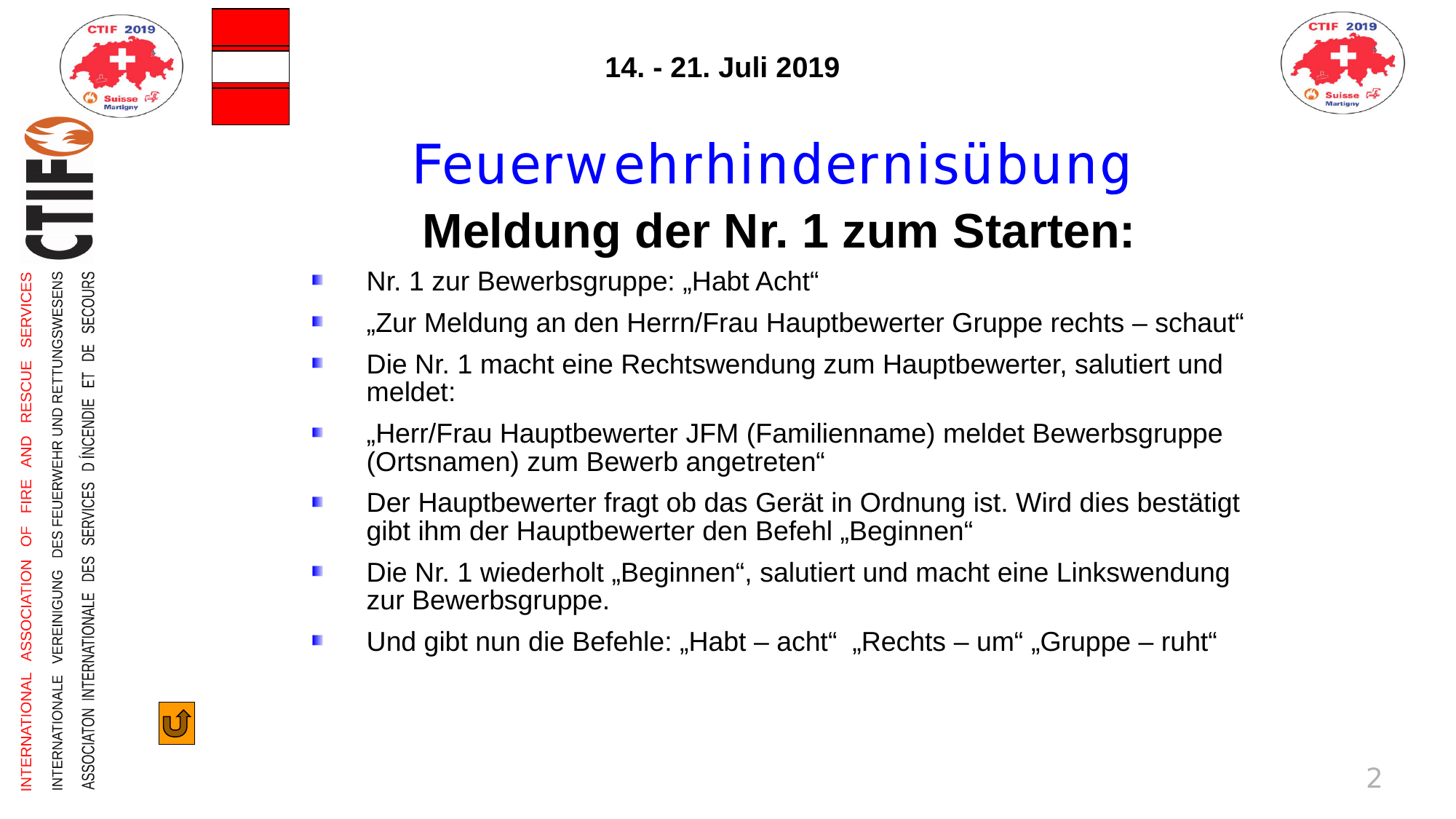

Feuerwehrhindernisübung
Meldung der Nr. 1 zum Starten:
Nr. 1 zur Bewerbsgruppe: „Habt Acht“
„Zur Meldung an den Herrn/Frau Hauptbewerter Gruppe rechts – schaut“
Die Nr. 1 macht eine Rechtswendung zum Hauptbewerter, salutiert und meldet:
„Herr/Frau Hauptbewerter JFM (Familienname) meldet Bewerbsgruppe (Ortsnamen) zum Bewerb angetreten“
Der Hauptbewerter fragt ob das Gerät in Ordnung ist. Wird dies bestätigt gibt ihm der Hauptbewerter den Befehl „Beginnen“
Die Nr. 1 wiederholt „Beginnen“, salutiert und macht eine Linkswendung zur Bewerbsgruppe.
Und gibt nun die Befehle: „Habt – acht“  „Rechts – um“ „Gruppe – ruht“